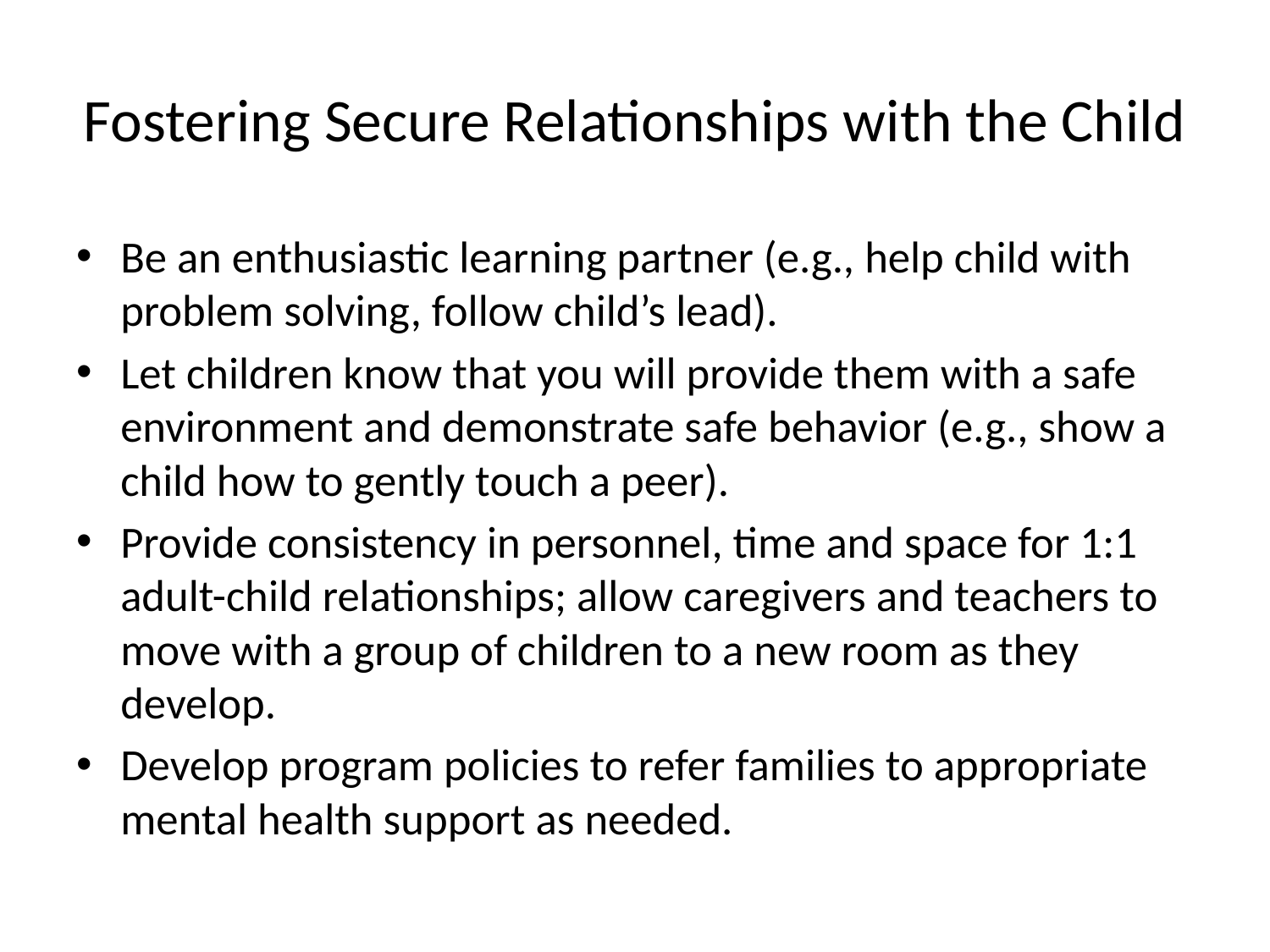

# Fostering Secure Relationships with the Child
Be an enthusiastic learning partner (e.g., help child with problem solving, follow child’s lead).
Let children know that you will provide them with a safe environment and demonstrate safe behavior (e.g., show a child how to gently touch a peer).
Provide consistency in personnel, time and space for 1:1 adult-child relationships; allow caregivers and teachers to move with a group of children to a new room as they develop.
Develop program policies to refer families to appropriate mental health support as needed.